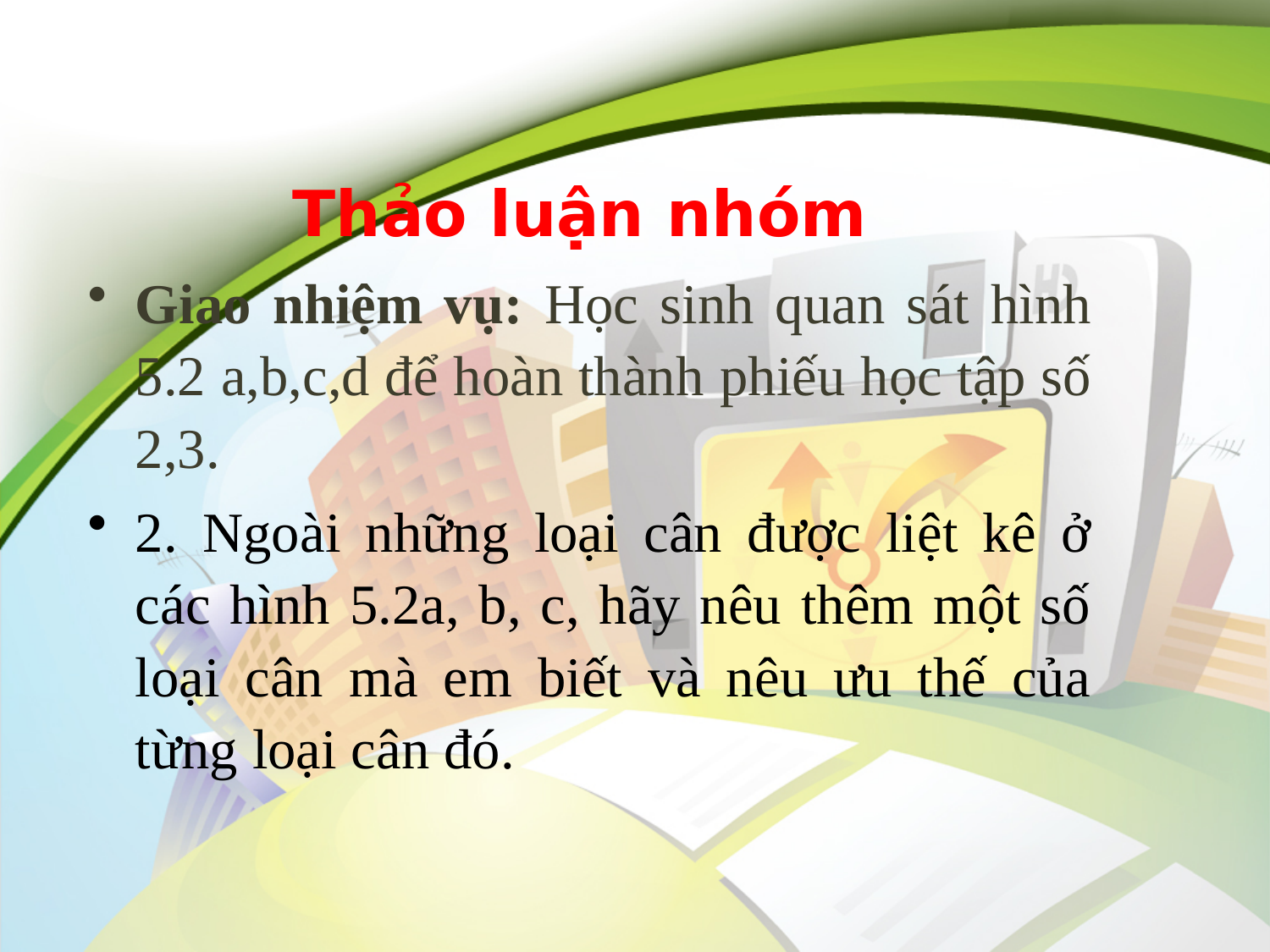

# Thảo luận nhóm
Giao nhiệm vụ: Học sinh quan sát hình 5.2 a,b,c,d để hoàn thành phiếu học tập số 2,3.
2. Ngoài những loại cân được liệt kê ở các hình 5.2a, b, c, hãy nêu thêm một số loại cân mà em biết và nêu ưu thế của từng loại cân đó.